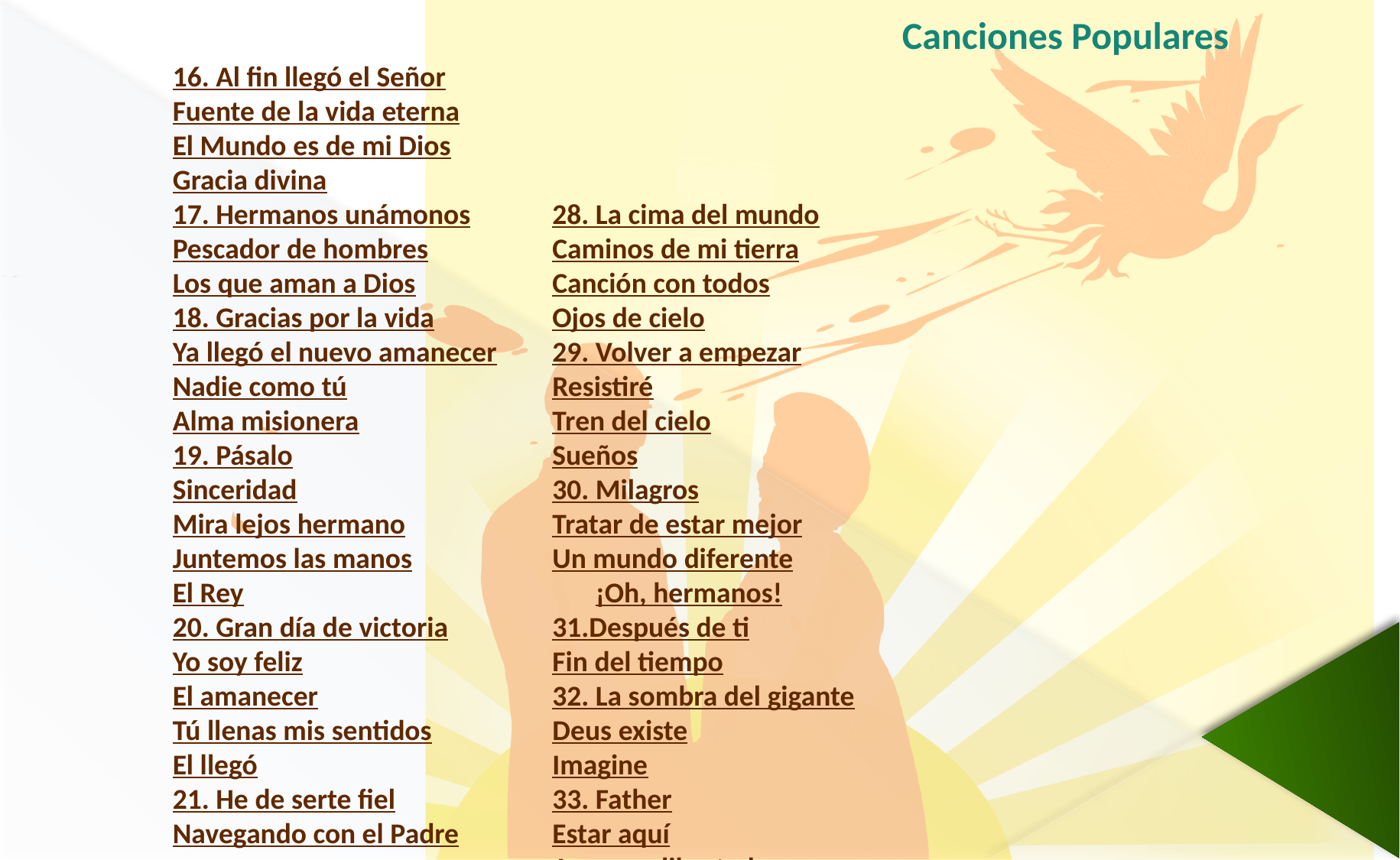

Canciones Populares

16. Al fin llegó el Señor
	Fuente de la vida eterna
	El Mundo es de mi Dios
	Gracia divina
17. Hermanos unámonos
	Pescador de hombres
	Los que aman a Dios
18. Gracias por la vida
	Ya llegó el nuevo amanecer
	Nadie como tú
	Alma misionera
19. Pásalo
	Sinceridad
	Mira lejos hermano
	Juntemos las manos
	El Rey
20. Gran día de victoria
	Yo soy feliz
	El amanecer
	Tú llenas mis sentidos
	El llegó
21. He de serte fiel
	Navegando con el Padre

Nunca te dejaré
	Gracias
22. Eres tú
	El amor que llega a mí
	El rostro del novio
23. Sigue adelante
	La piedra del amor
	Un hogar para todos
24. Vivir
	Personalidad original
25. Determinación
	Voy a llegar
	Cielo
	Tienes un amigo
26. No te rindas
	Cultura del corazón
	Cambio de actitud
	La decisión es hoy
27. Amigos
	Contigo todo lo puedo
      Heung Jin Nim, el ave fénix

28. La cima del mundo
	Caminos de mi tierra
	Canción con todos
	Ojos de cielo
29. Volver a empezar
	Resistiré
	Tren del cielo
	Sueños
30. Milagros
	Tratar de estar mejor
	Un mundo diferente
	¡Oh, hermanos!
31.Después de ti
	Fin del tiempo
32. La sombra del gigante
	Deus existe
	Imagine
33. Father
	Estar aquí
	Amor en libertad
34. Cambiar el mundo